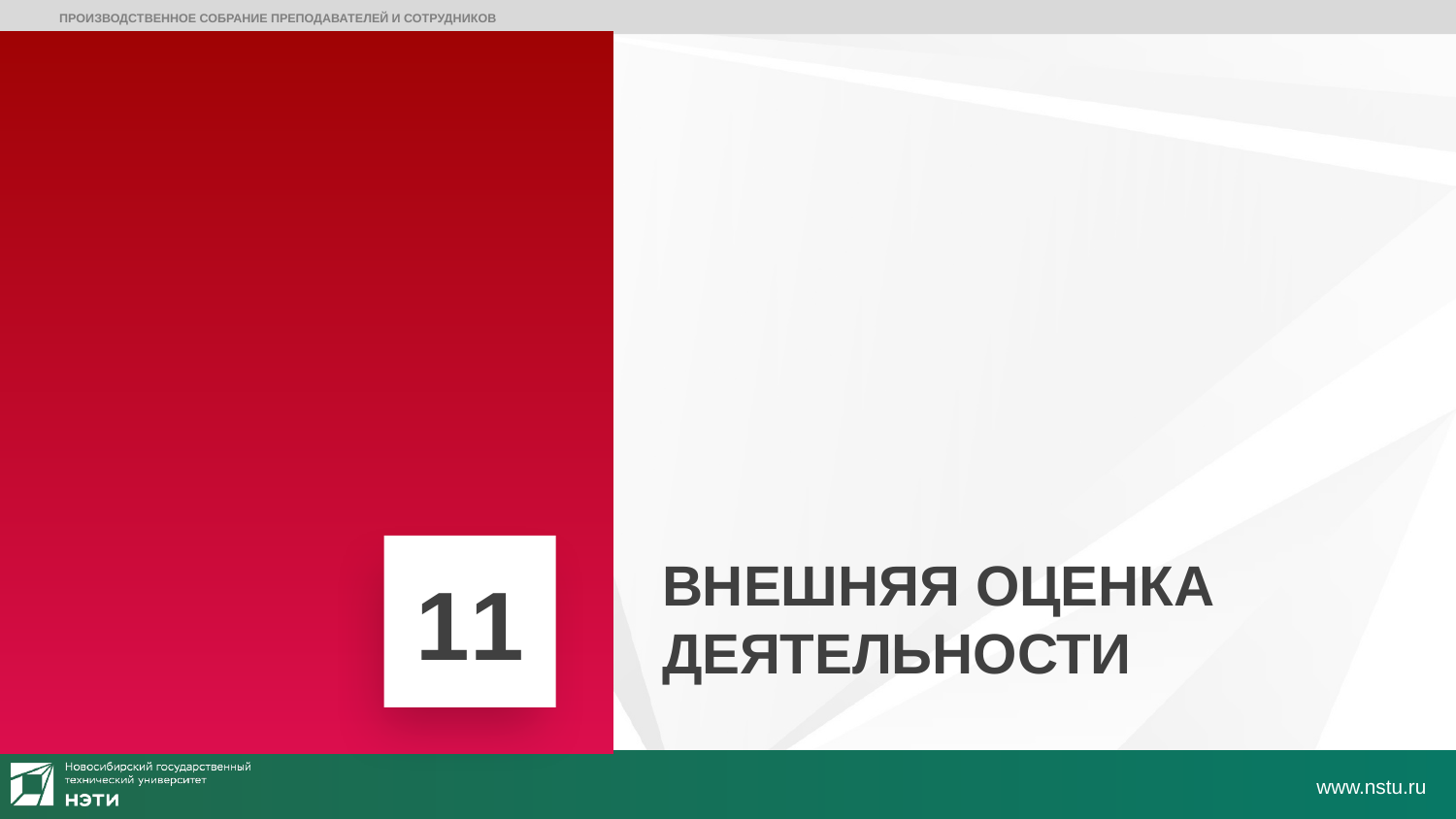

ПРОИЗВОДСТВЕННОЕ СОБРАНИЕ ПРЕПОДАВАТЕЛЕЙ И СОТРУДНИКОВ

11
ВНЕШНЯЯ ОЦЕНКА
ДЕЯТЕЛЬНОСТИ